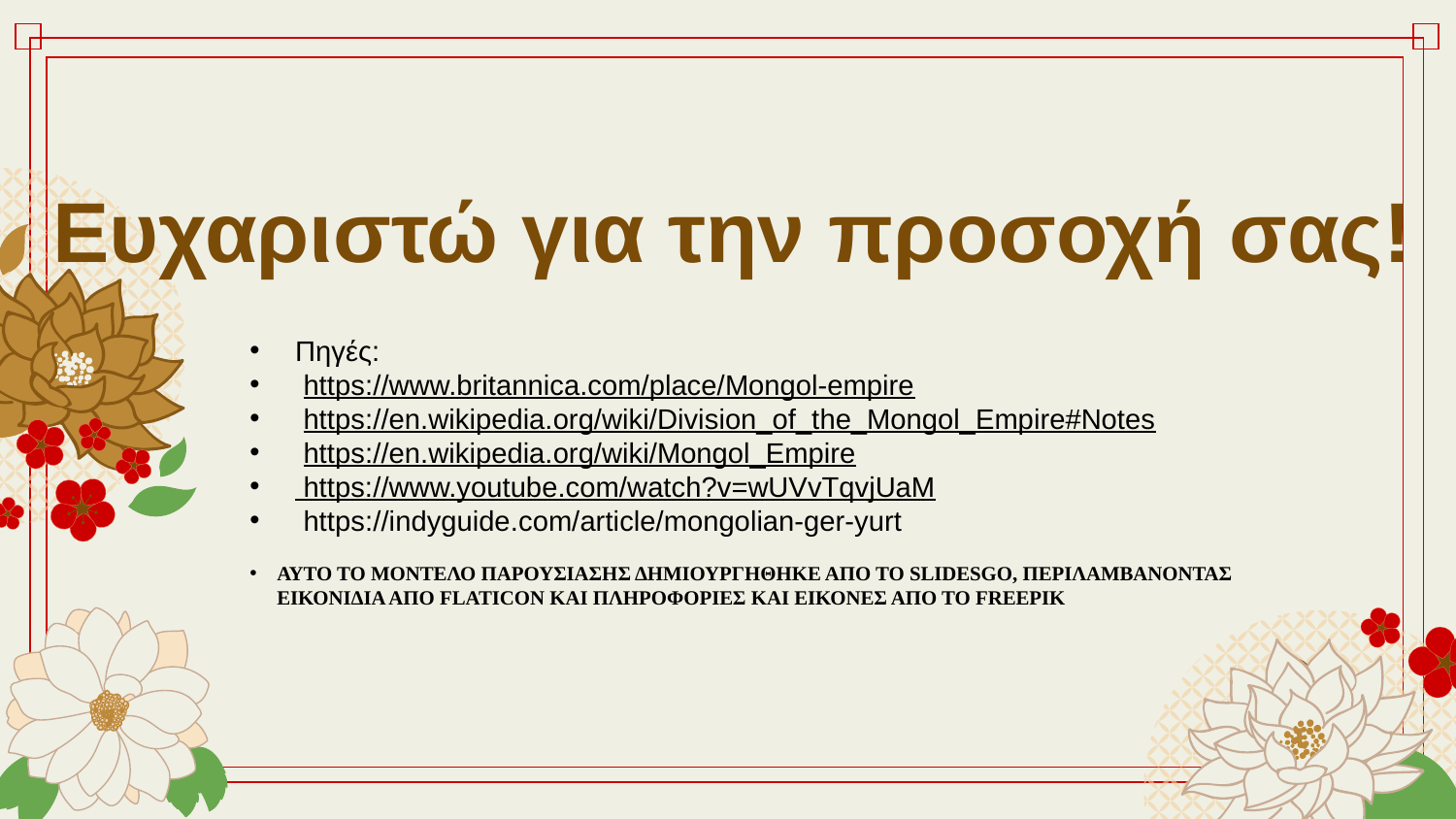

# Ευχαριστώ για την προσοχή σας!

Πηγές:
 https://www.britannica.com/place/Mongol-empire
 https://en.wikipedia.org/wiki/Division_of_the_Mongol_Empire#Notes
 https://en.wikipedia.org/wiki/Mongol_Empire
 https://www.youtube.com/watch?v=wUVvTqvjUaM
 https://indyguide.com/article/mongolian-ger-yurt

ΑΥΤΟ ΤΟ ΜΟΝΤΕΛΟ ΠΑΡΟΥΣΙΑΣΗΣ ΔΗΜΙΟΥΡΓΗΘΗΚΕ ΑΠΟ ΤΟ SLIDESGO, ΠΕΡΙΛΑΜΒΑΝΟΝΤΑΣ ΕΙΚΟΝΙΔΙΑ ΑΠΟ FLATICON ΚΑΙ ΠΛΗΡΟΦΟΡΙΕΣ ΚΑΙ ΕΙΚΟΝΕΣ ΑΠΟ ΤΟ FREEPIK